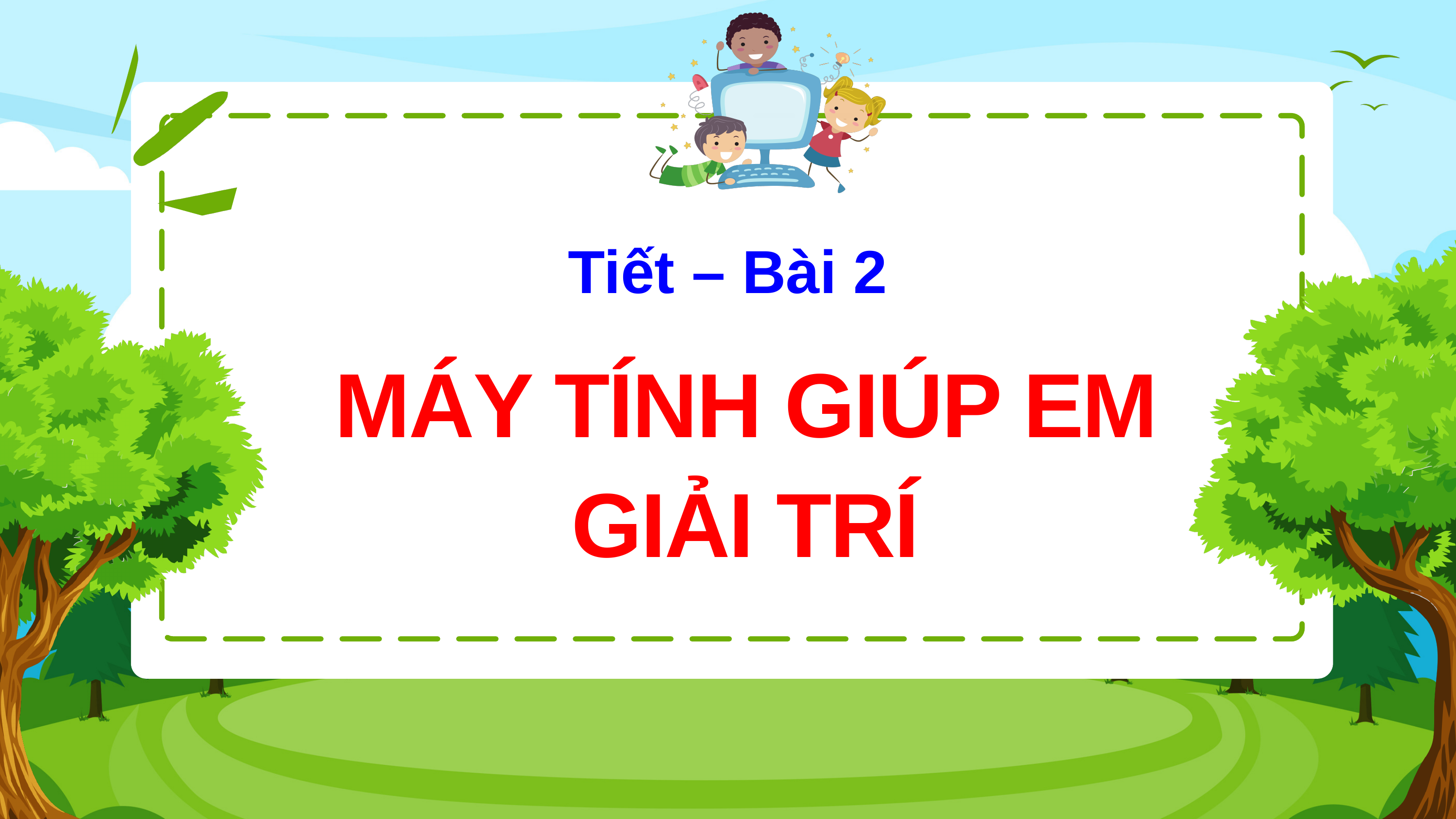

Tiết – Bài 2

MÁY TÍNH GIÚP EM GIẢI TRÍ